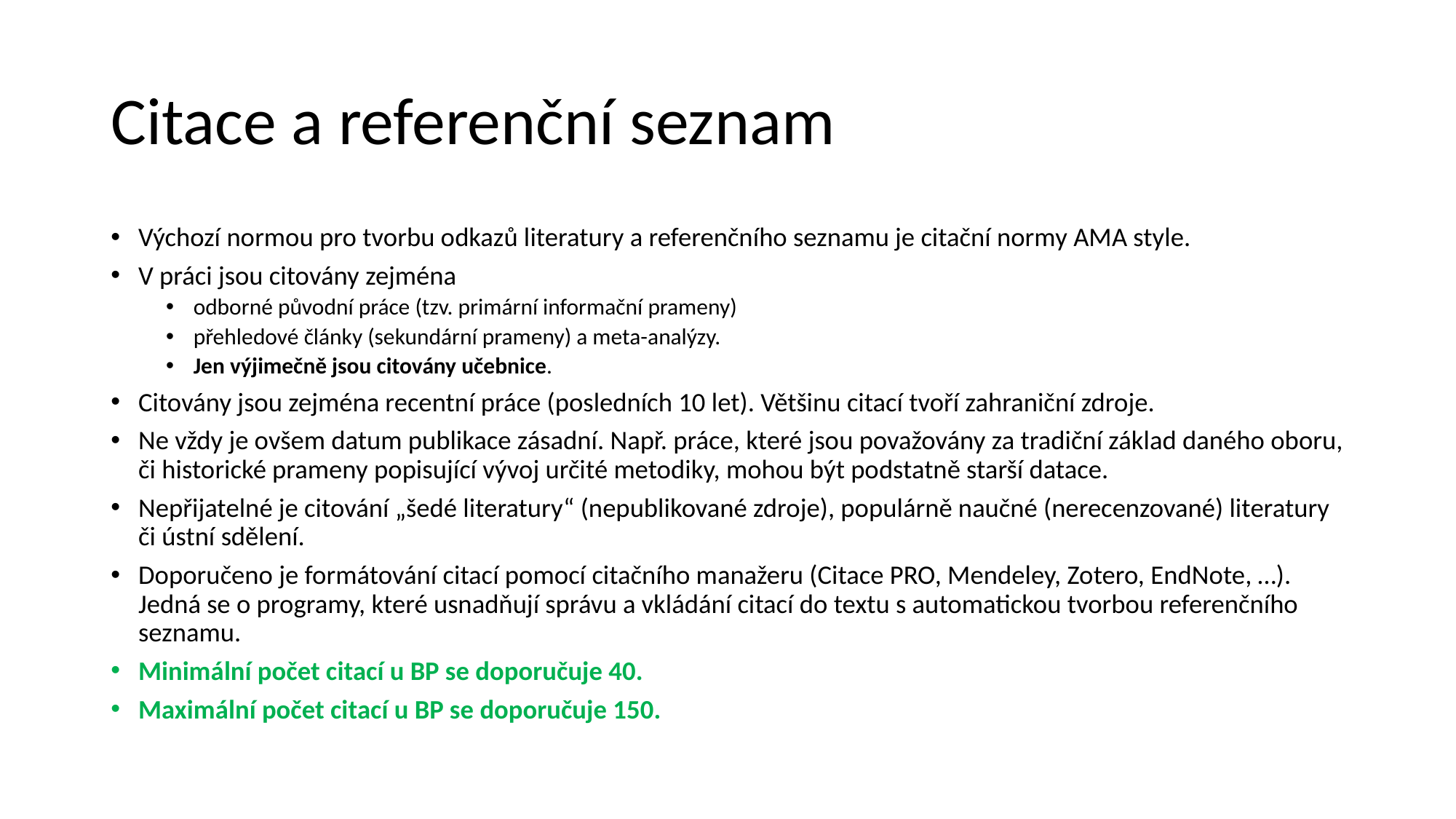

# Citace a referenční seznam
Výchozí normou pro tvorbu odkazů literatury a referenčního seznamu je citační normy AMA style.
V práci jsou citovány zejména
odborné původní práce (tzv. primární informační prameny)
přehledové články (sekundární prameny) a meta-analýzy.
Jen výjimečně jsou citovány učebnice.
Citovány jsou zejména recentní práce (posledních 10 let). Většinu citací tvoří zahraniční zdroje.
Ne vždy je ovšem datum publikace zásadní. Např. práce, které jsou považovány za tradiční základ daného oboru, či historické prameny popisující vývoj určité metodiky, mohou být podstatně starší datace.
Nepřijatelné je citování „šedé literatury“ (nepublikované zdroje), populárně naučné (nerecenzované) literatury či ústní sdělení.
Doporučeno je formátování citací pomocí citačního manažeru (Citace PRO, Mendeley, Zotero, EndNote, …). Jedná se o programy, které usnadňují správu a vkládání citací do textu s automatickou tvorbou referenčního seznamu.
Minimální počet citací u BP se doporučuje 40.
Maximální počet citací u BP se doporučuje 150.